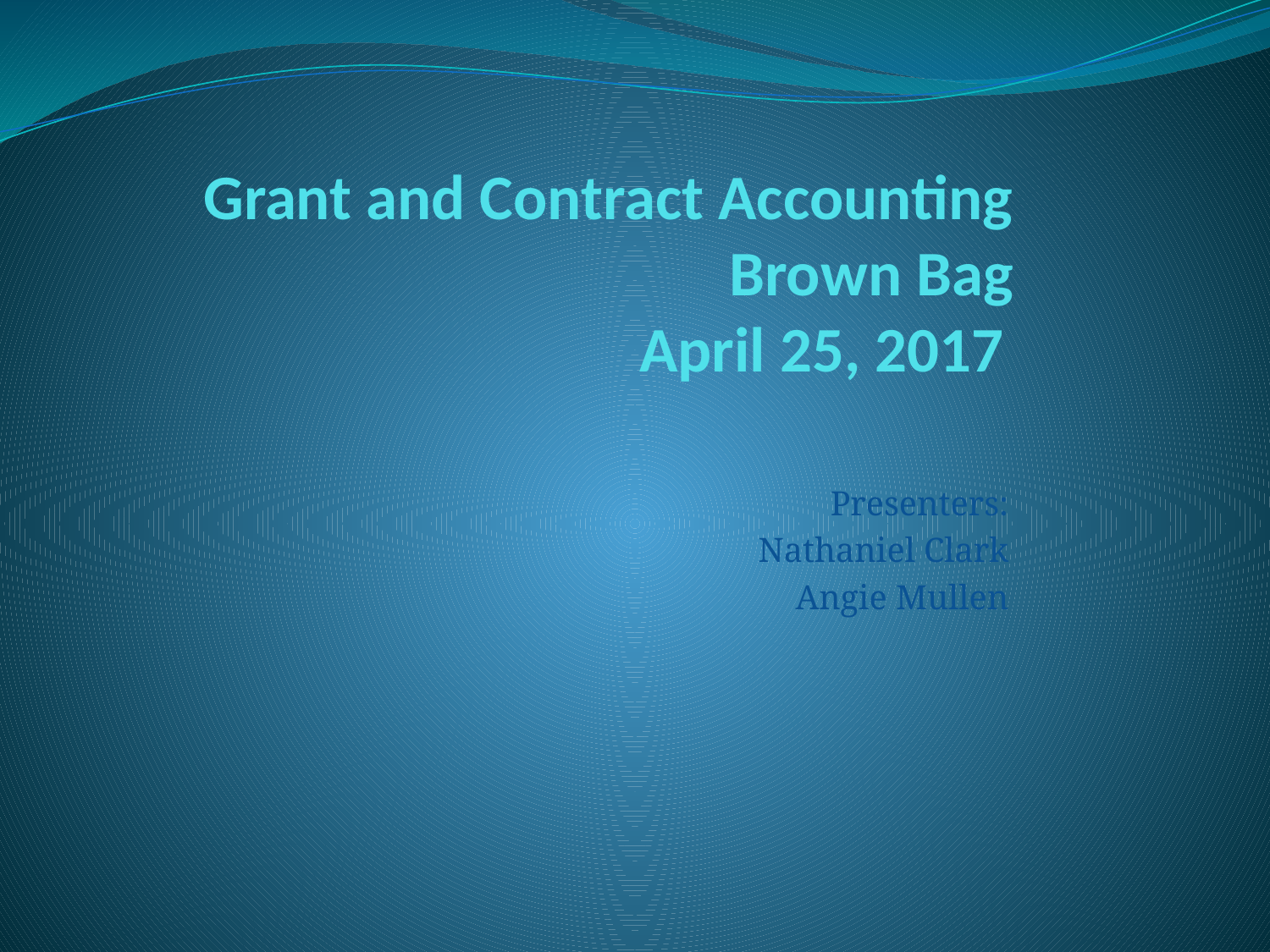

# Grant and Contract Accounting Brown Bag April 25, 2017
Presenters:
Nathaniel Clark
Angie Mullen